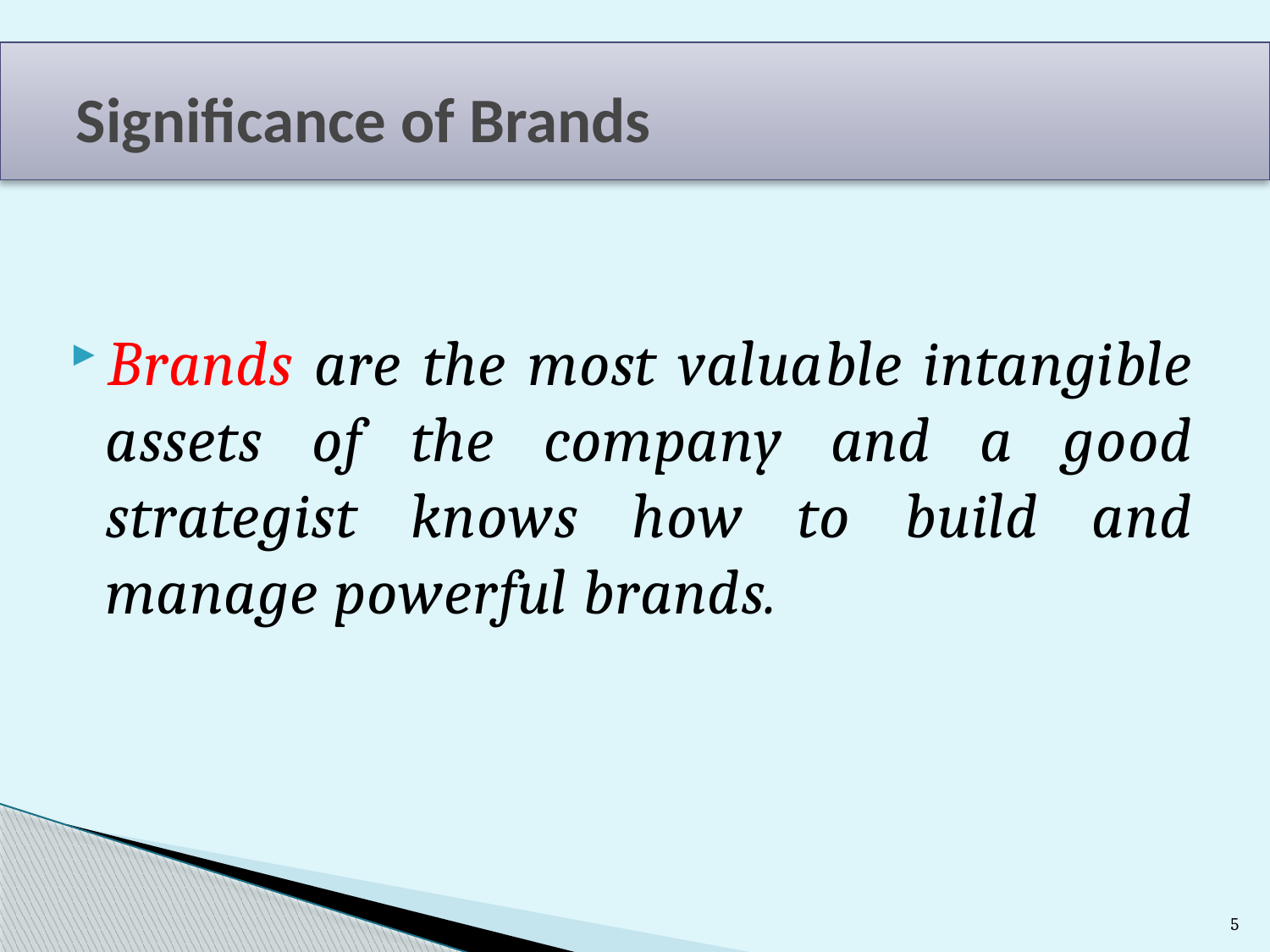

# Significance of Brands

Brands are the most valuable intangible assets of the company and a good strategist knows how to build and manage powerful brands.

5